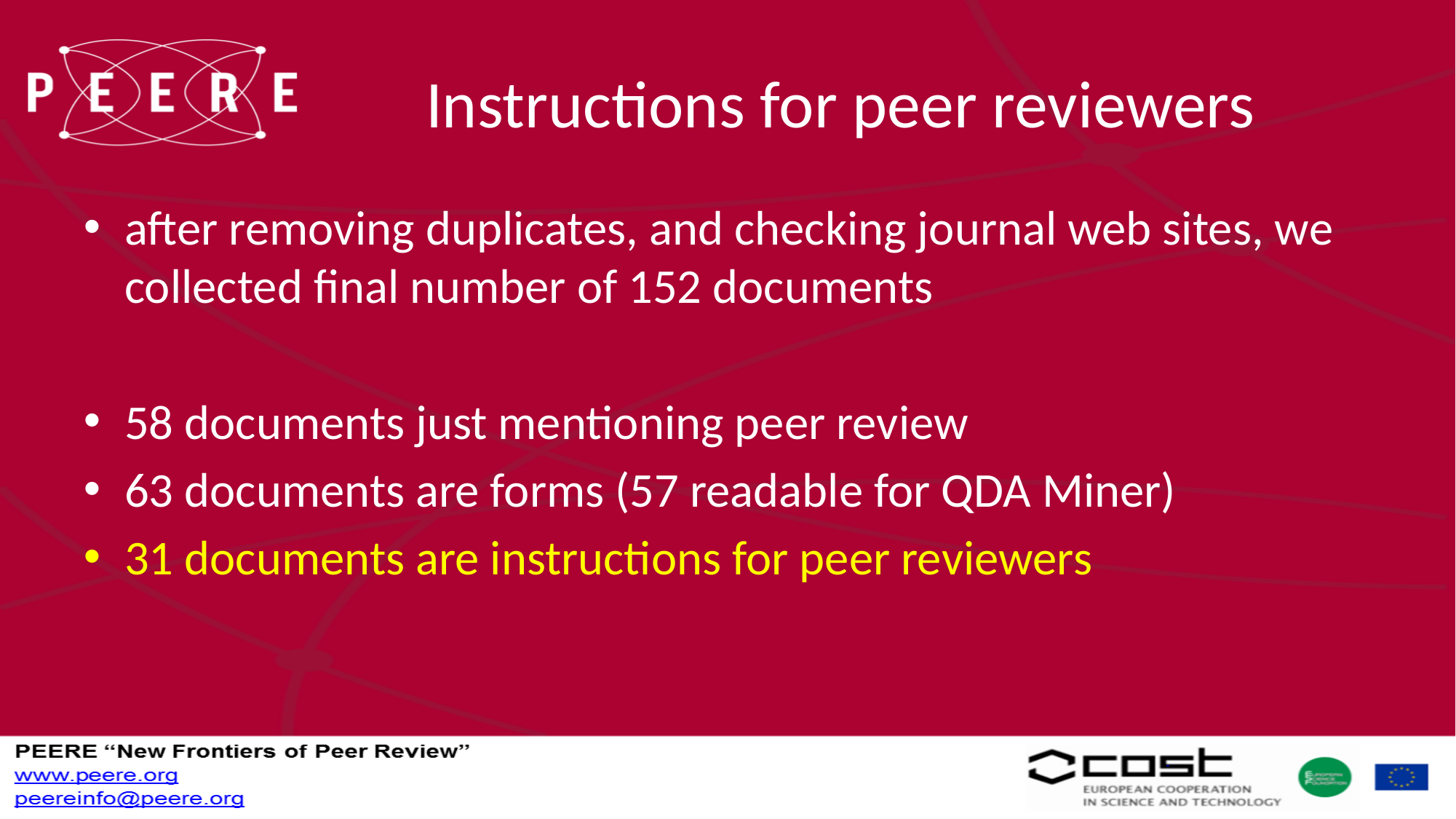

# Instructions for peer reviewers
after removing duplicates, and checking journal web sites, we collected final number of 152 documents

58 documents just mentioning peer review
63 documents are forms (57 readable for QDA Miner)
31 documents are instructions for peer reviewers